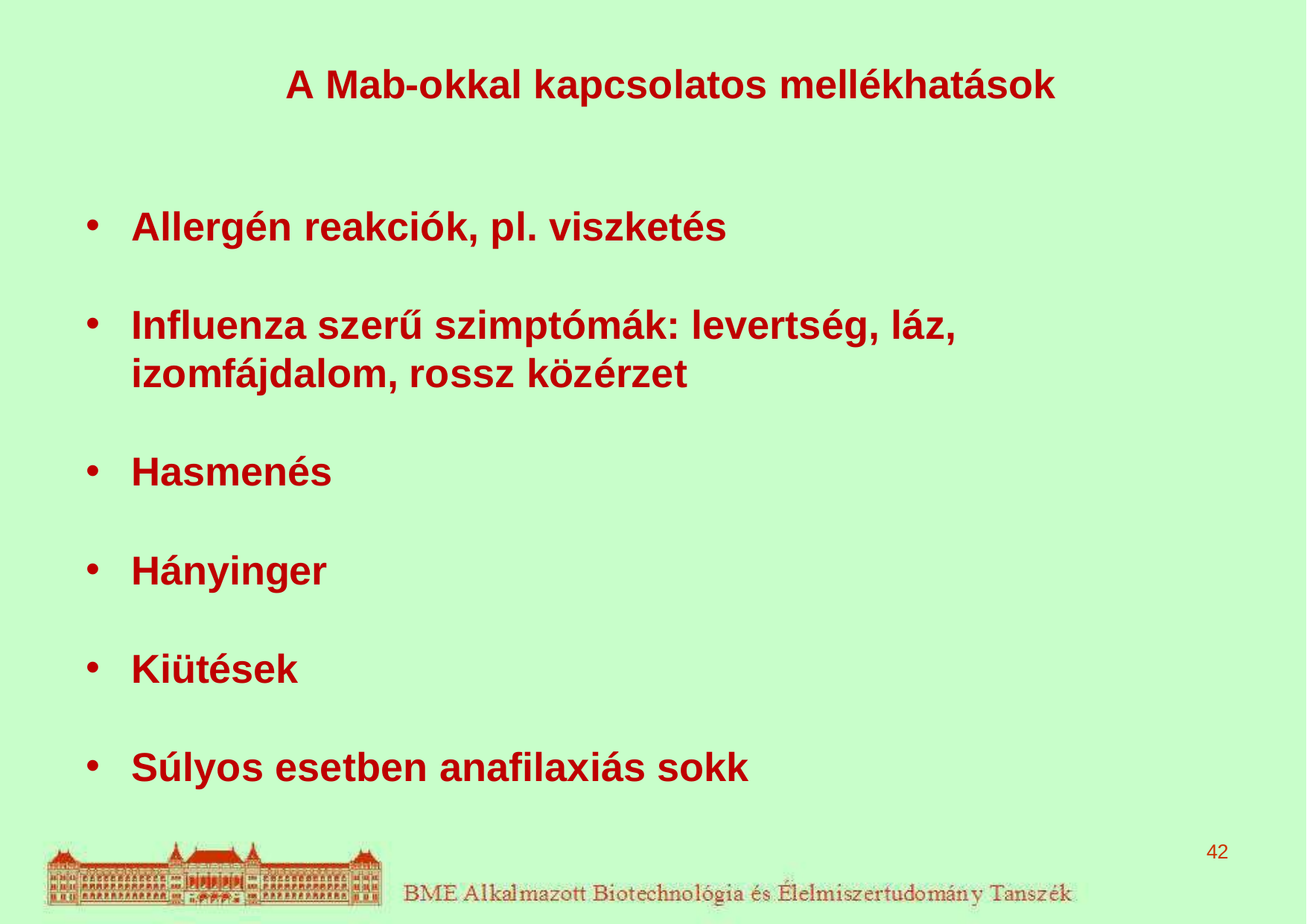

# A Mab-okkal kapcsolatos mellékhatások
Allergén reakciók, pl. viszketés

Influenza szerű szimptómák: levertség, láz, izomfájdalom, rossz közérzet

Hasmenés

Hányinger

Kiütések

Súlyos esetben anafilaxiás sokk
42